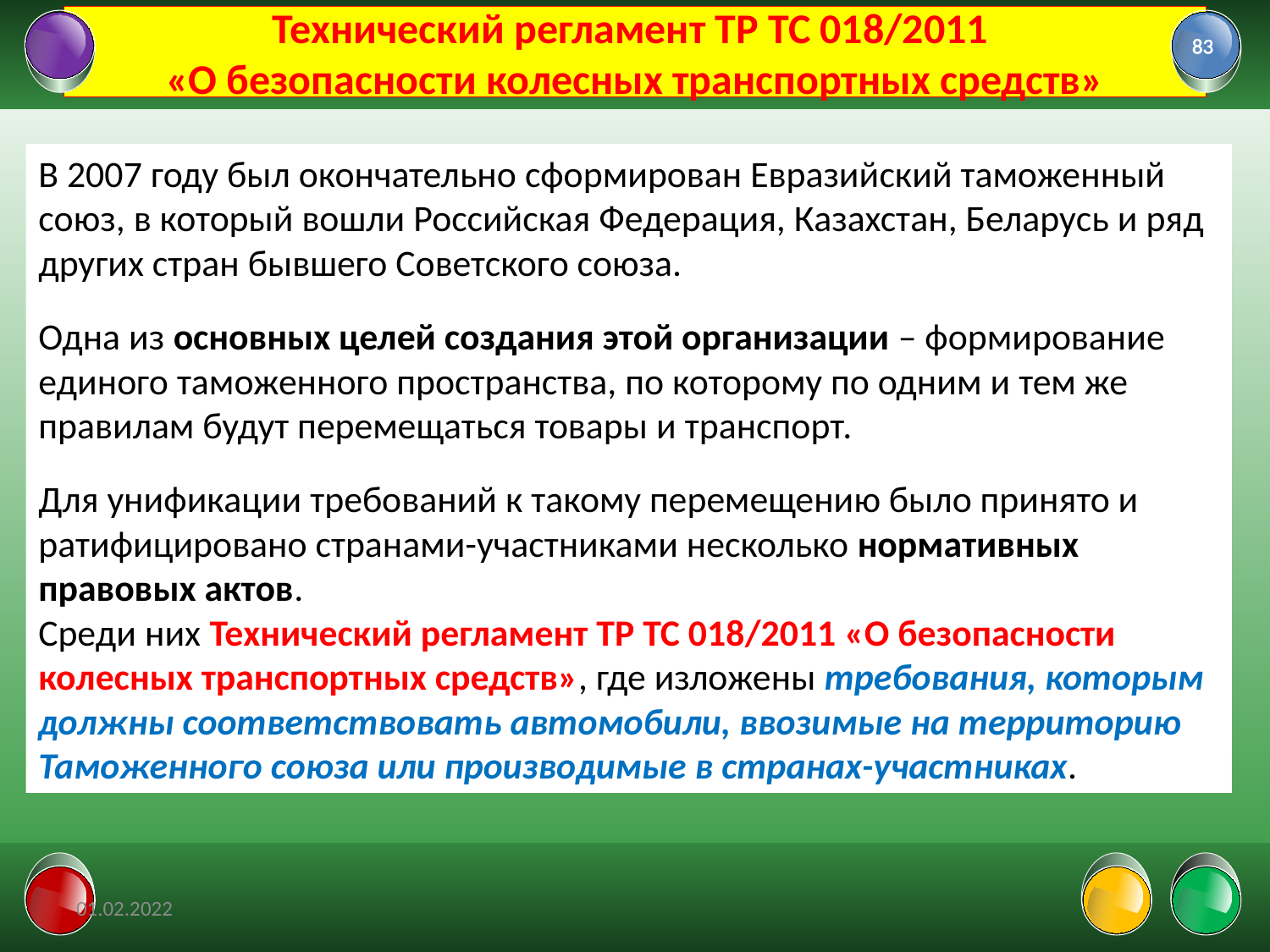

# Технический регламент ТР ТС 018/2011 «О безопасности колесных транспортных средств»

83
В 2007 году был окончательно сформирован Евразийский таможенный союз, в который вошли Российская Федерация, Казахстан, Беларусь и ряд других стран бывшего Советского союза.

Одна из основных целей создания этой организации – формирование единого таможенного пространства, по которому по одним и тем же правилам будут перемещаться товары и транспорт.

Для унификации требований к такому перемещению было принято и ратифицировано странами-участниками несколько нормативных правовых актов.
Среди них Технический регламент ТР ТС 018/2011 «О безопасности колесных транспортных средств», где изложены требования, которым должны соответствовать автомобили, ввозимые на территорию Таможенного союза или производимые в странах-участниках.

01.02.2022